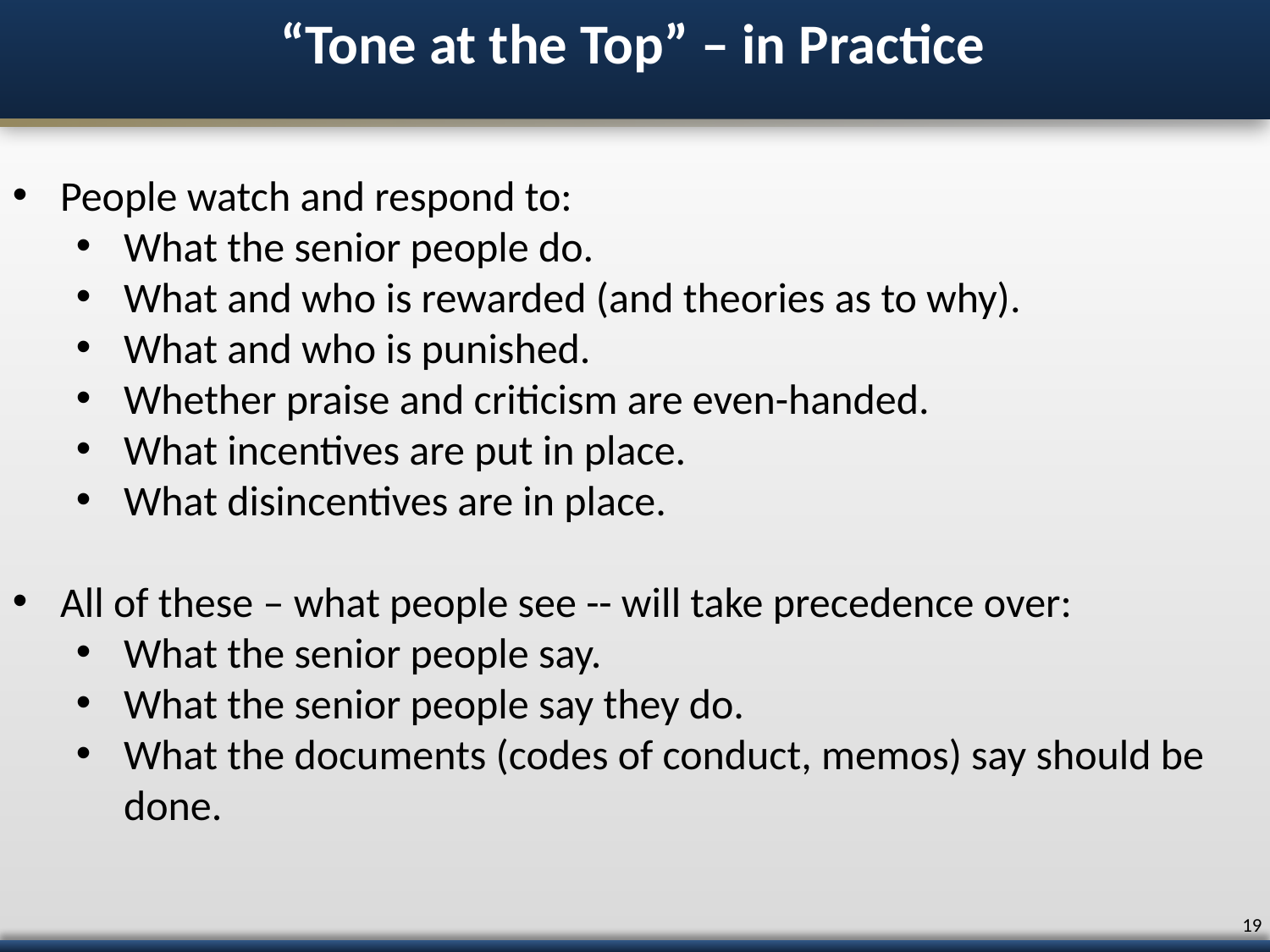

# “Tone at the Top” – in Practice

People watch and respond to:
What the senior people do.
What and who is rewarded (and theories as to why).
What and who is punished.
Whether praise and criticism are even-handed.
What incentives are put in place.
What disincentives are in place.

All of these – what people see -- will take precedence over:
What the senior people say.
What the senior people say they do.
What the documents (codes of conduct, memos) say should be done.

19